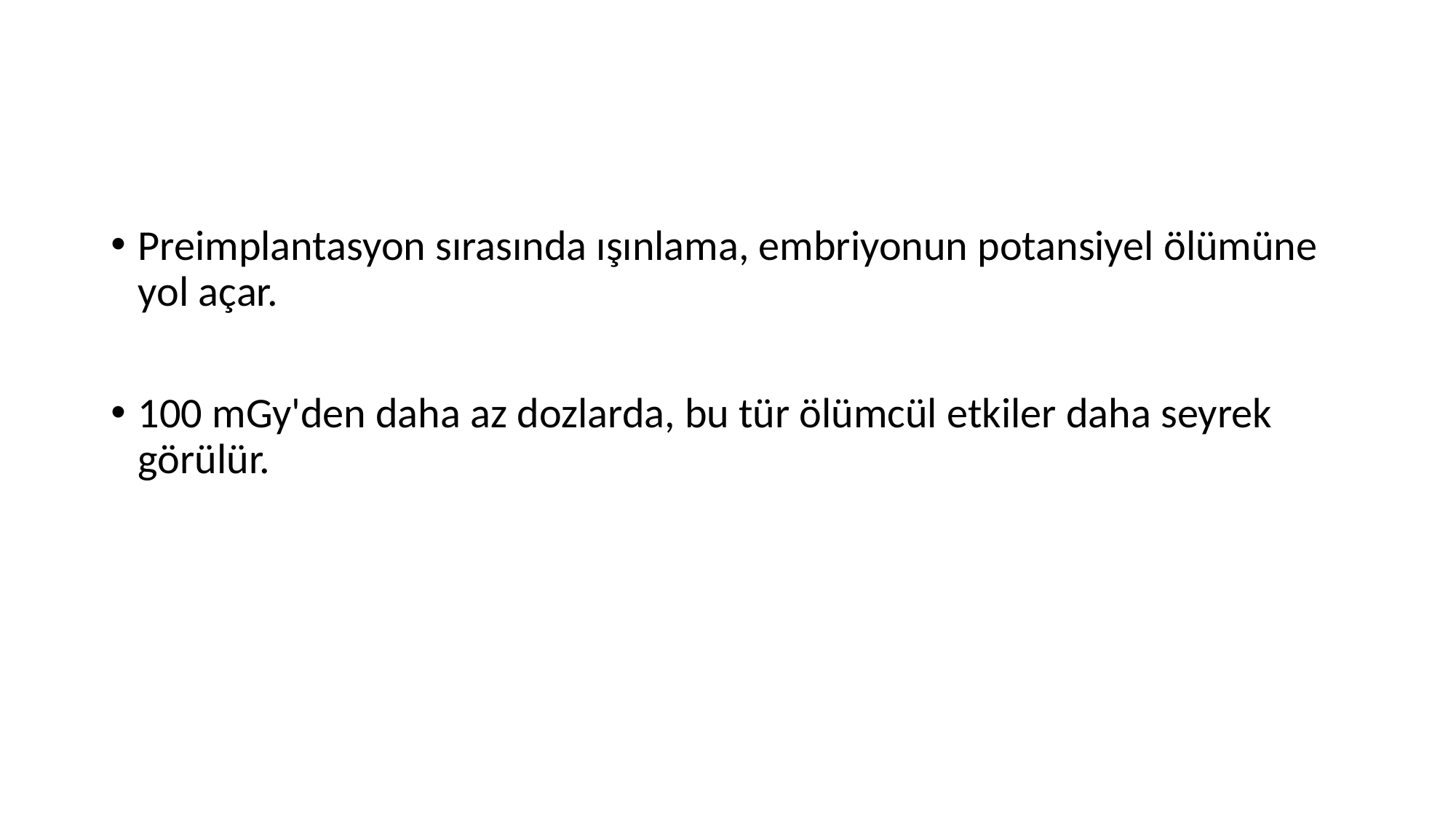

#
Preimplantasyon sırasında ışınlama, embriyonun potansiyel ölümüne yol açar.

100 mGy'den daha az dozlarda, bu tür ölümcül etkiler daha seyrek görülür.